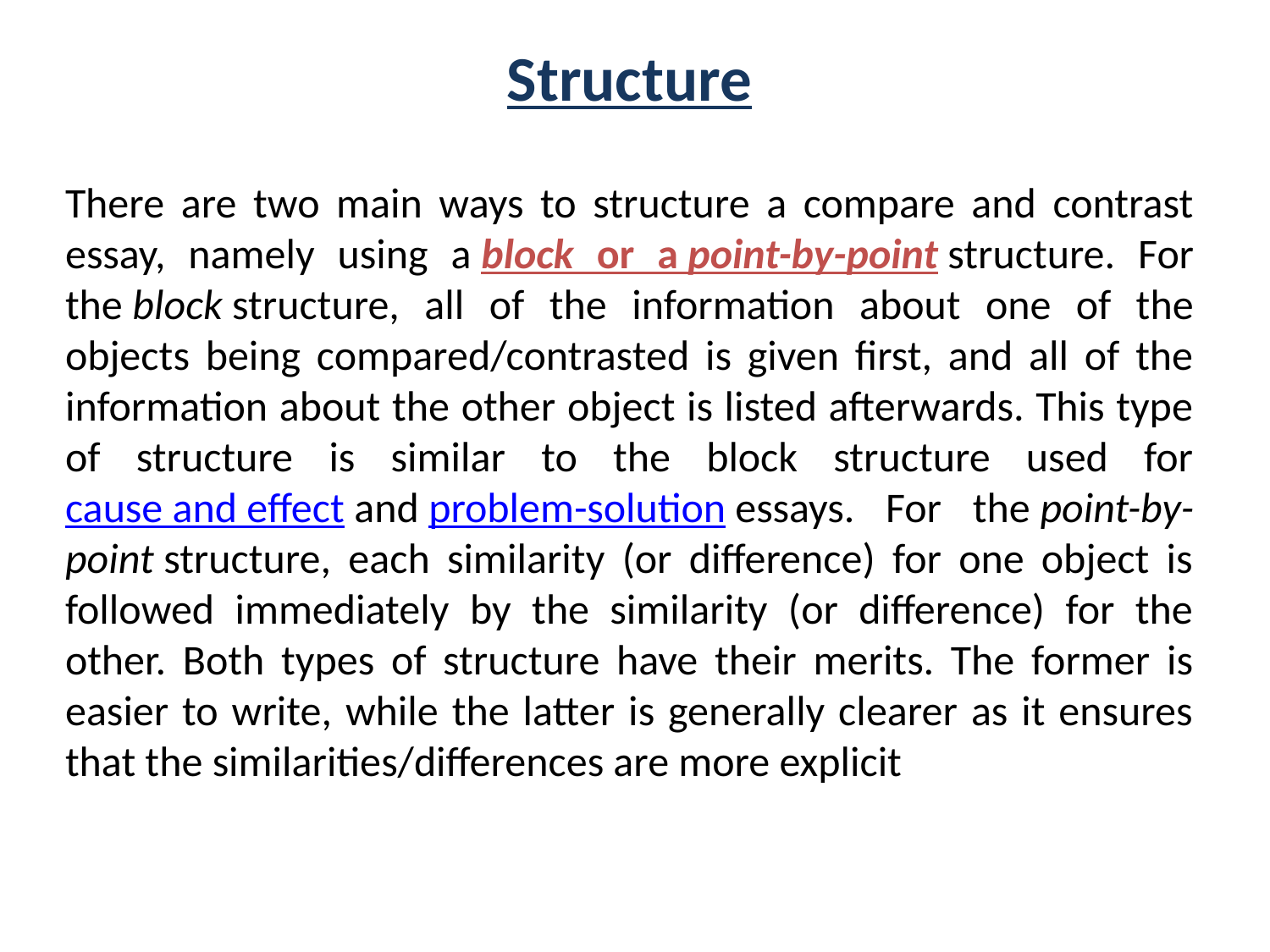

Structure

There are two main ways to structure a compare and contrast essay, namely using a block or a point-by-point structure. For the block structure, all of the information about one of the objects being compared/contrasted is given first, and all of the information about the other object is listed afterwards. This type of structure is similar to the block structure used for cause and effect and problem-solution essays. For the point-by-point structure, each similarity (or difference) for one object is followed immediately by the similarity (or difference) for the other. Both types of structure have their merits. The former is easier to write, while the latter is generally clearer as it ensures that the similarities/differences are more explicit